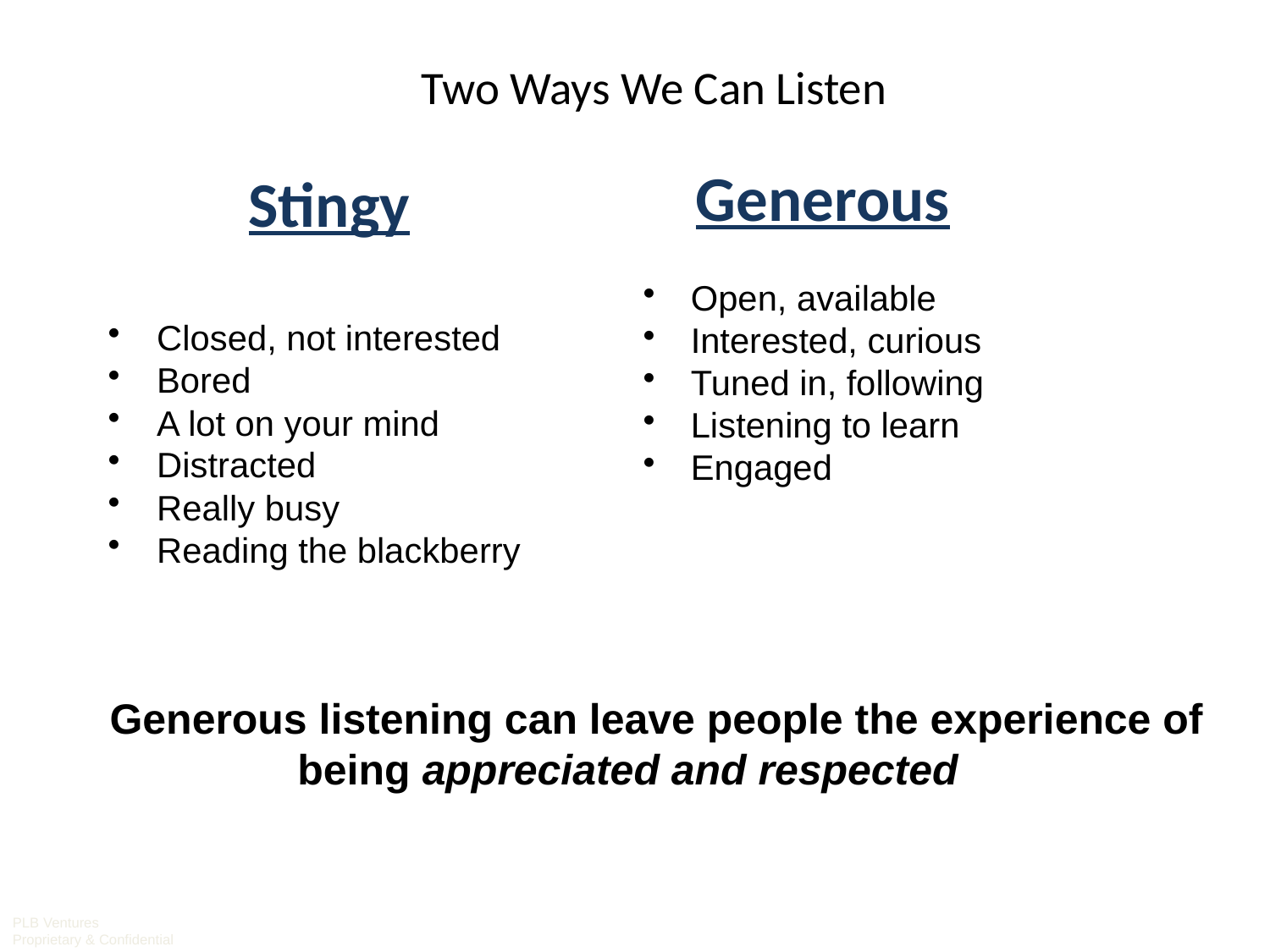

# Two Ways We Can Listen
   Generous

Open, available
Interested, curious
Tuned in, following
Listening to learn
Engaged
        Stingy

Closed, not interested
Bored
A lot on your mind
Distracted
Really busy
Reading the blackberry
          Generous listening can leave people the experience of
being appreciated and respected

PLB Ventures
Proprietary & Confidential